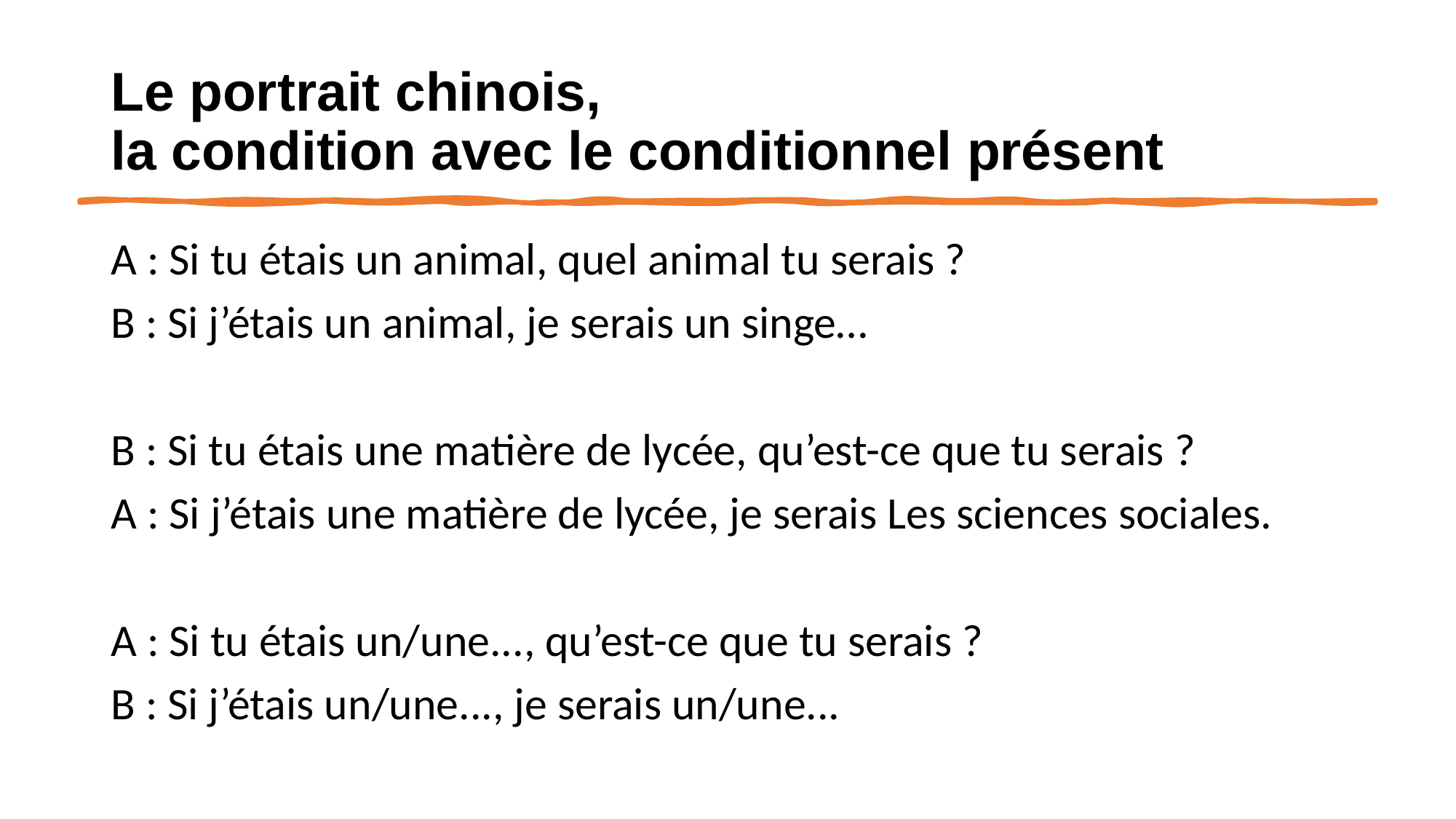

# Le portrait chinois, la condition avec le conditionnel présent

A : Si tu étais un animal, quel animal tu serais ?
B : Si j’étais un animal, je serais un singe…

B : Si tu étais une matière de lycée, qu’est-ce que tu serais ?
A : Si j’étais une matière de lycée, je serais Les sciences sociales.

A : Si tu étais un/une..., qu’est-ce que tu serais ?
B : Si j’étais un/une..., je serais un/une...